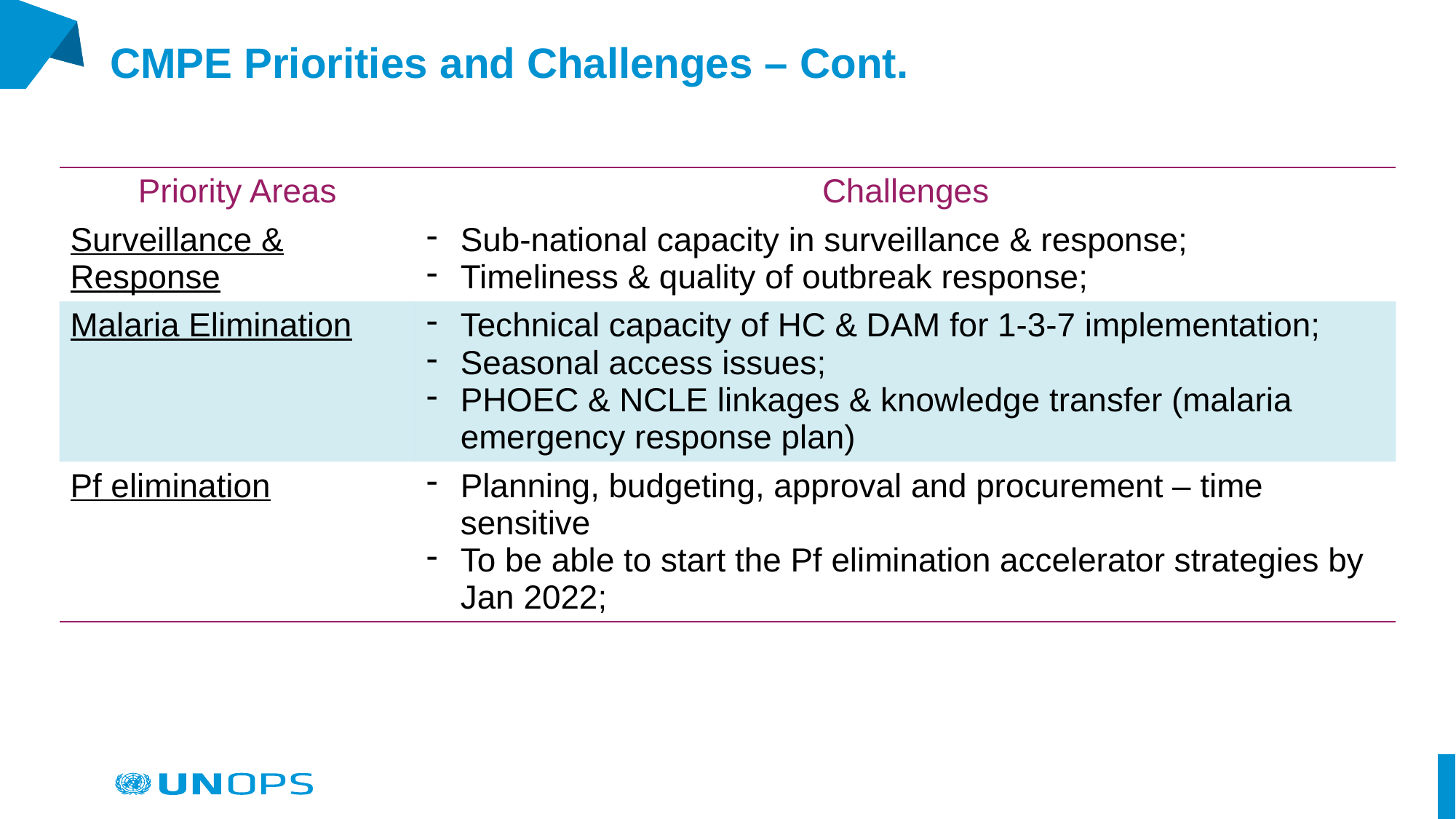

# CMPE Priorities and Challenges – Cont.
| Priority Areas | Challenges |
| --- | --- |
| Surveillance & Response | Sub-national capacity in surveillance & response; Timeliness & quality of outbreak response; |
| Malaria Elimination | Technical capacity of HC & DAM for 1-3-7 implementation; Seasonal access issues; PHOEC & NCLE linkages & knowledge transfer (malaria emergency response plan) |
| Pf elimination | Planning, budgeting, approval and procurement – time sensitive To be able to start the Pf elimination accelerator strategies by Jan 2022; |